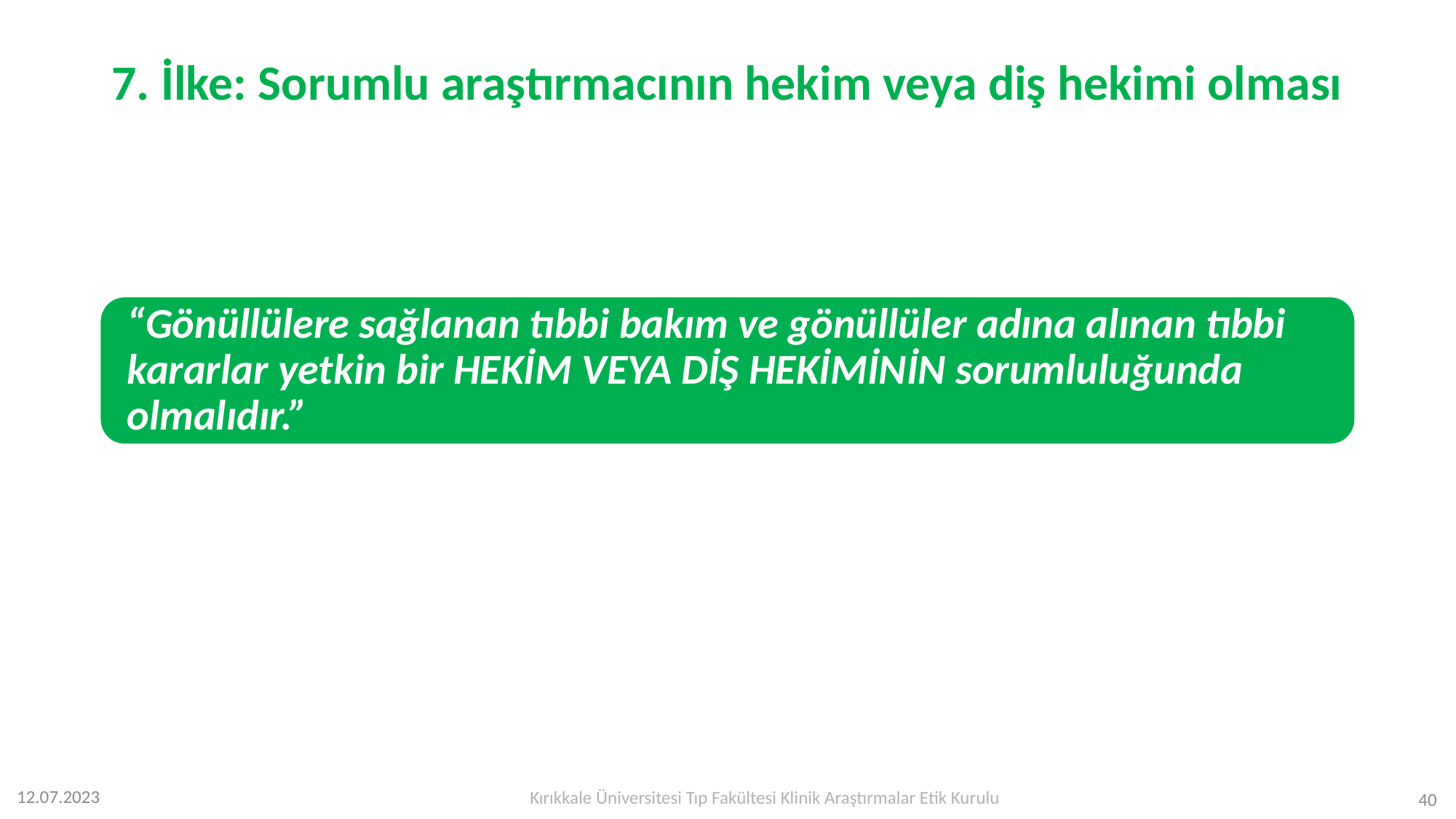

# 7. İlke: Sorumlu araştırmacının hekim veya diş hekimi olması
“Gönüllülere sağlanan tıbbi bakım ve gönüllüler adına alınan tıbbi kararlar yetkin bir HEKİM VEYA DİŞ HEKİMİNİN sorumluluğunda olmalıdır.”
Kırıkkale Üniversitesi Tıp Fakültesi Klinik Araştırmalar Etik Kurulu
12.07.2023
40